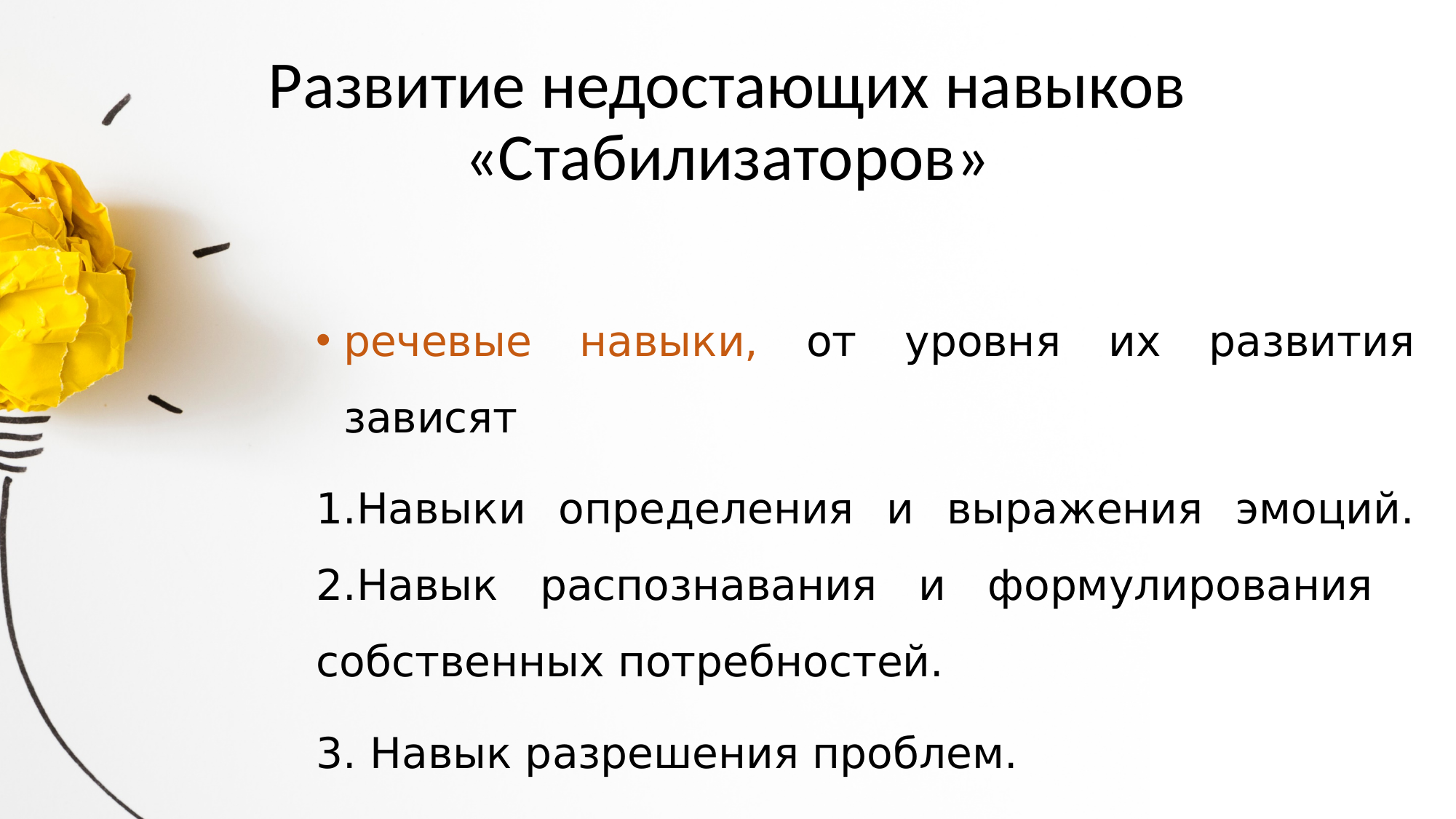

# Развитие недостающих навыков «Стабилизаторов»
речевые навыки, от уровня их развития зависят
1.Навыки определения и выражения эмоций.
2.Навык распознавания и формулирования  собственных потребностей.
3. Навык разрешения проблем.